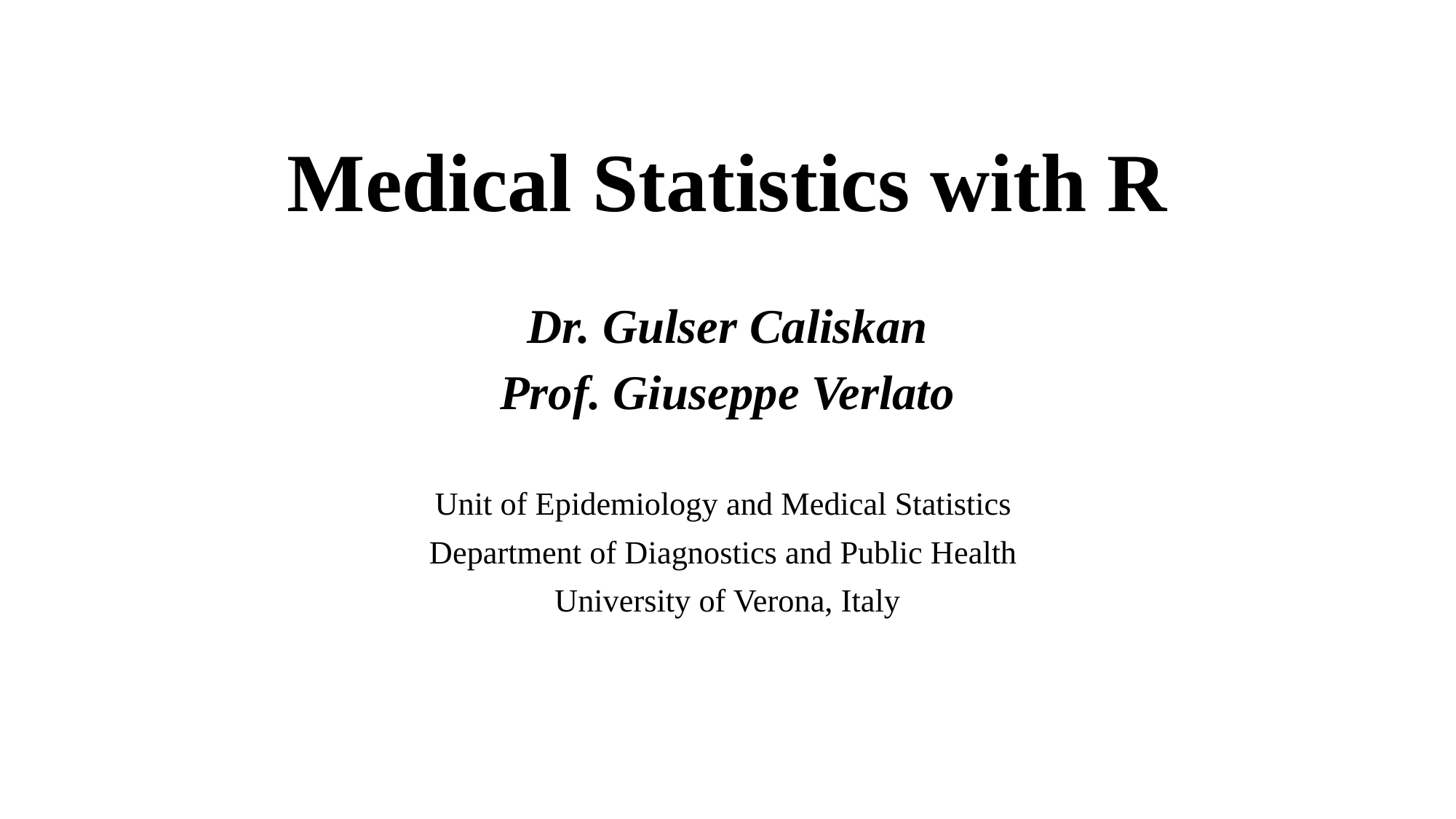

# Medical Statistics with R
Dr. Gulser Caliskan
Prof. Giuseppe Verlato

Unit of Epidemiology and Medical Statistics
Department of Diagnostics and Public Health
University of Verona, Italy